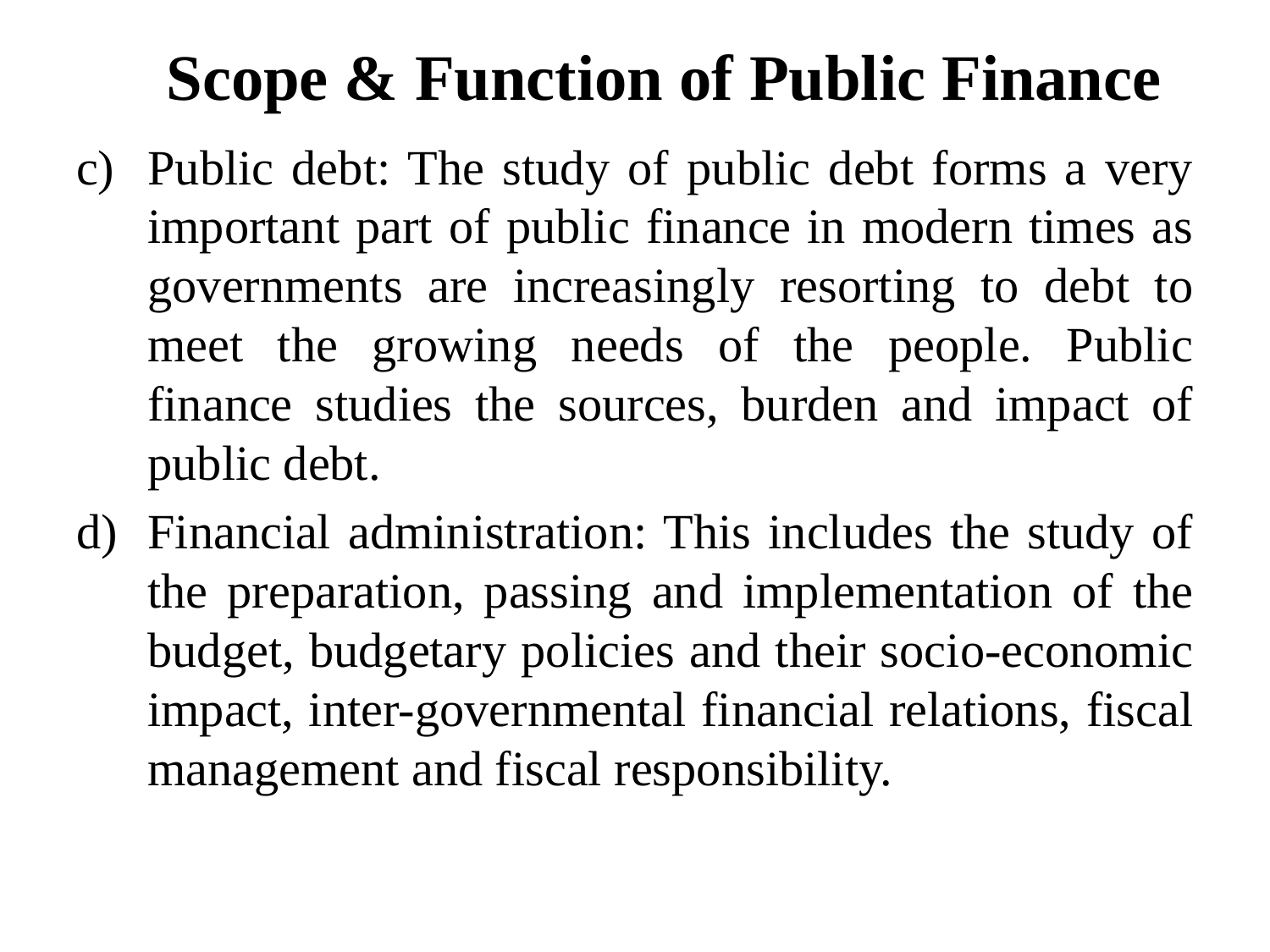

# Scope & Function of Public Finance
Public debt: The study of public debt forms a very important part of public finance in modern times as governments are increasingly resorting to debt to meet the growing needs of the people. Public finance studies the sources, burden and impact of public debt.
Financial administration: This includes the study of the preparation, passing and implementation of the budget, budgetary policies and their socio-economic impact, inter-governmental financial relations, fiscal management and fiscal responsibility.